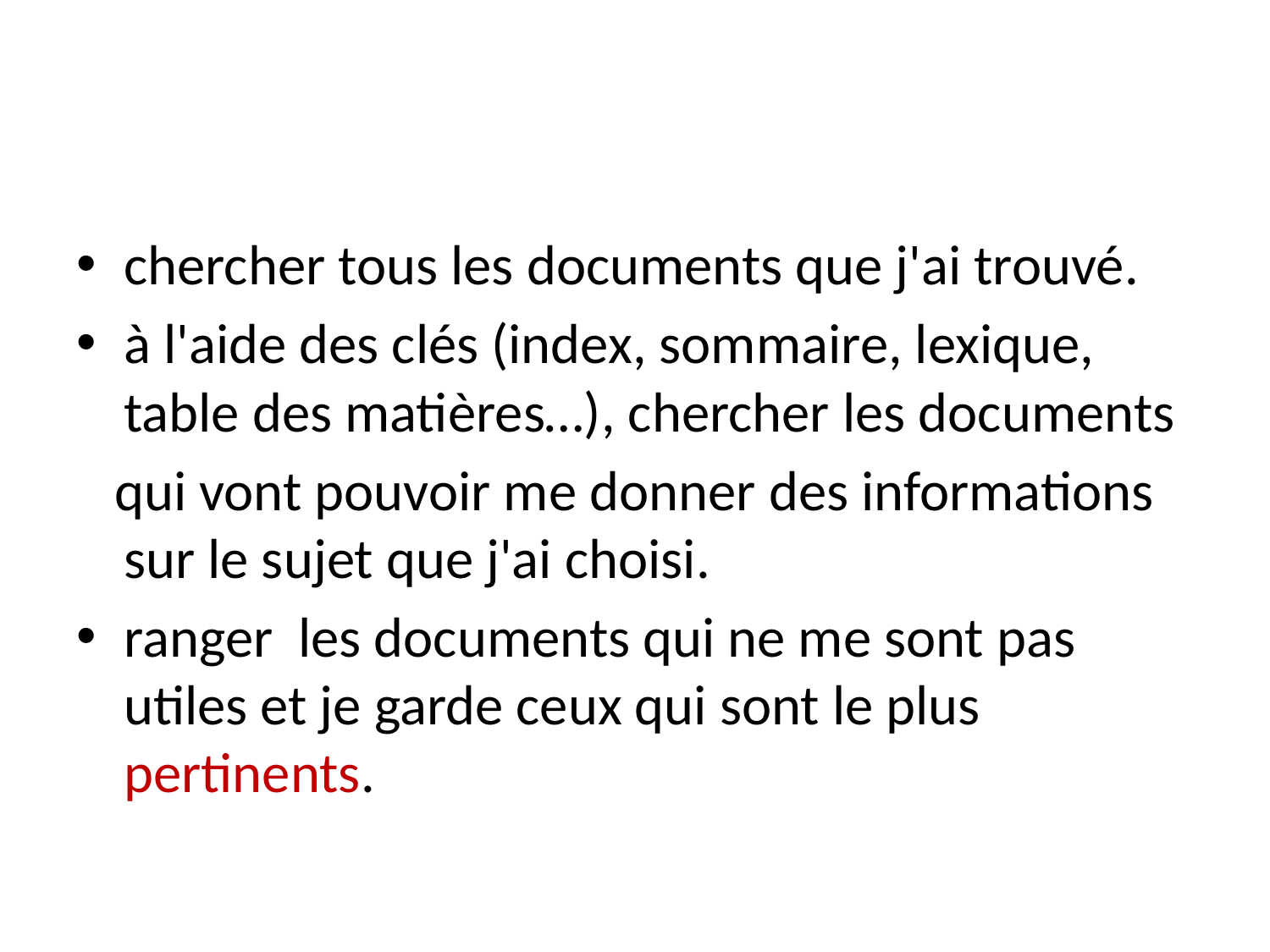

#
chercher tous les documents que j'ai trouvé.
à l'aide des clés (index, sommaire, lexique, table des matières…), chercher les documents
   qui vont pouvoir me donner des informations sur le sujet que j'ai choisi.
ranger  les documents qui ne me sont pas utiles et je garde ceux qui sont le plus pertinents.